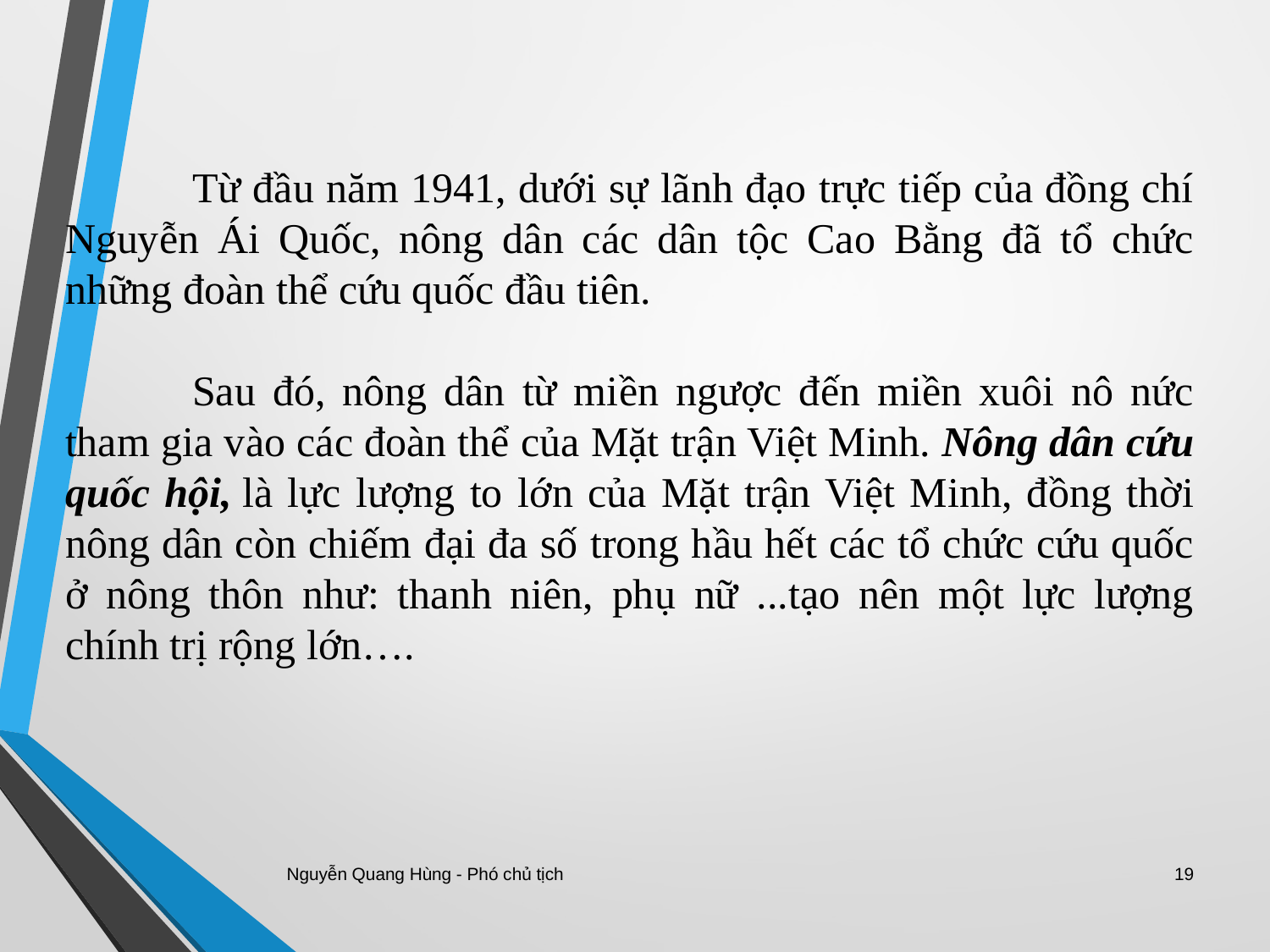

Từ đầu năm 1941, dưới sự lãnh đạo trực tiếp của đồng chí Nguyễn Ái Quốc, nông dân các dân tộc Cao Bằng đã tổ chức những đoàn thể cứu quốc đầu tiên.

	Sau đó, nông dân từ miền ngược đến miền xuôi nô nức tham gia vào các đoàn thể của Mặt trận Việt Minh. Nông dân cứu quốc hội, là lực lượng to lớn của Mặt trận Việt Minh, đồng thời nông dân còn chiếm đại đa số trong hầu hết các tổ chức cứu quốc ở nông thôn như: thanh niên, phụ nữ ...tạo nên một lực lượng chính trị rộng lớn….
Nguyễn Quang Hùng - Phó chủ tịch
19